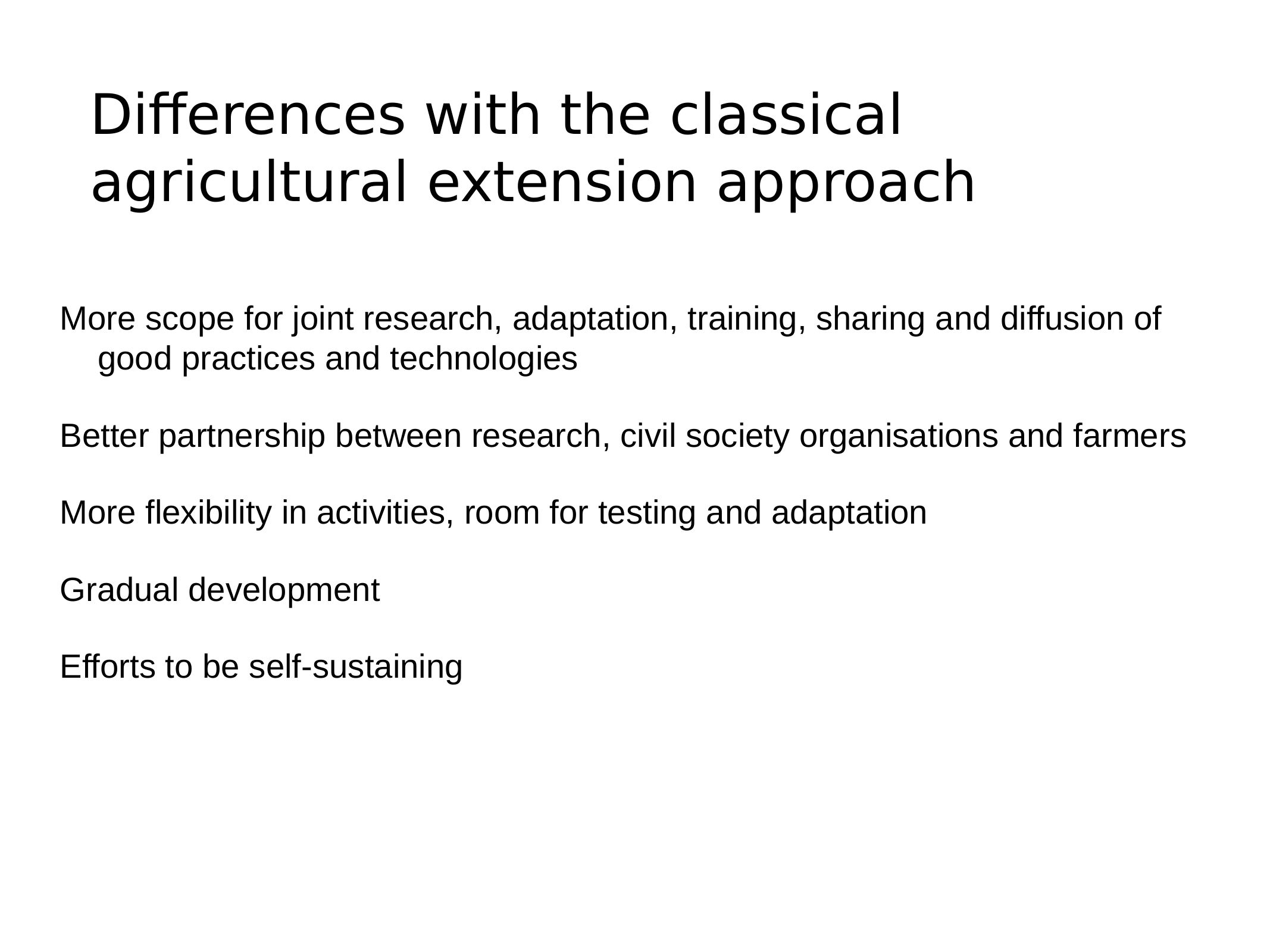

# Differences with the classical agricultural extension approach
More scope for joint research, adaptation, training, sharing and diffusion of good practices and technologies
Better partnership between research, civil society organisations and farmers
More flexibility in activities, room for testing and adaptation
Gradual development
Efforts to be self-sustaining